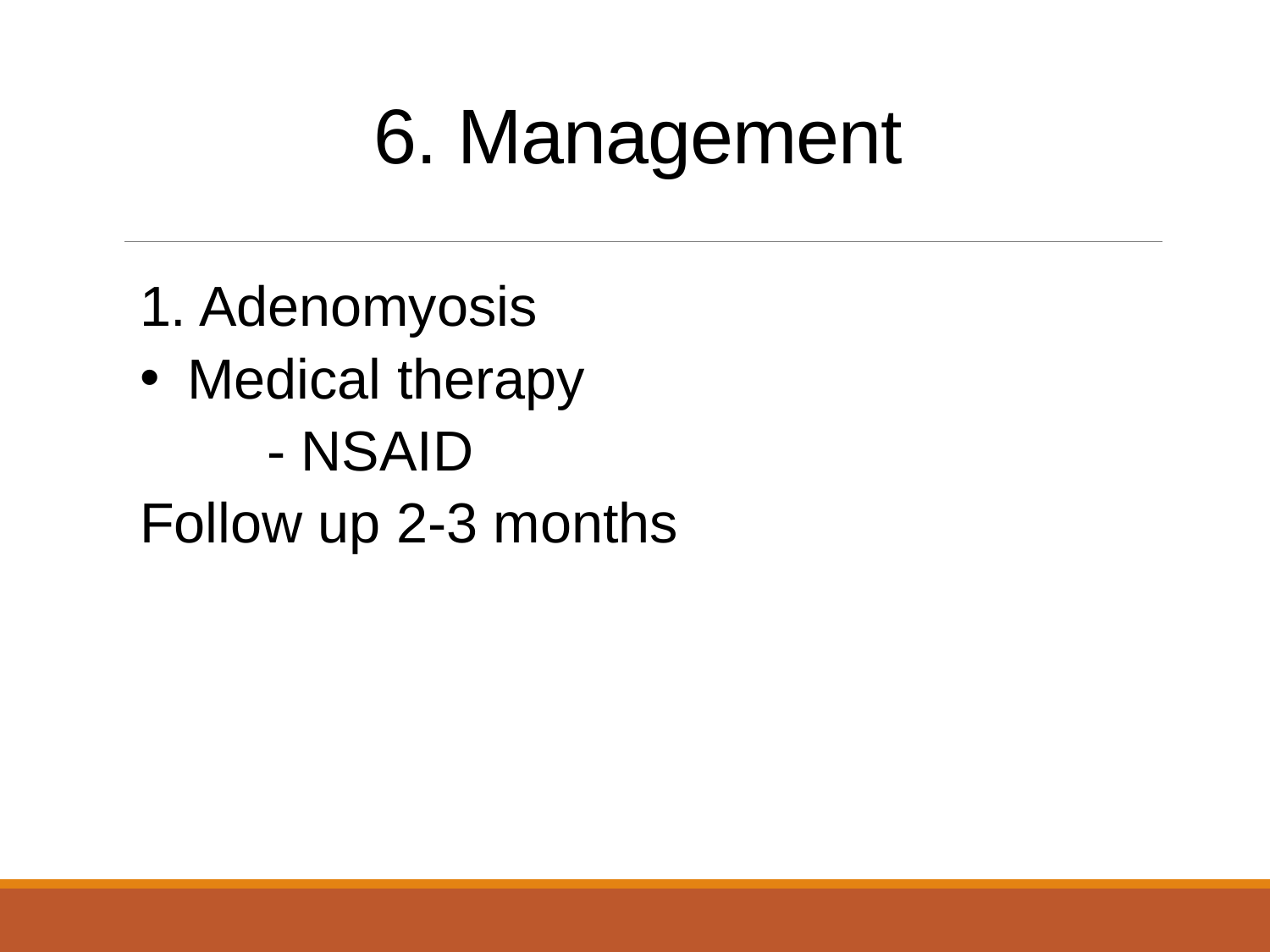

# 6. Management
1. Adenomyosis
Medical therapy
	- NSAID
Follow up 2-3 months